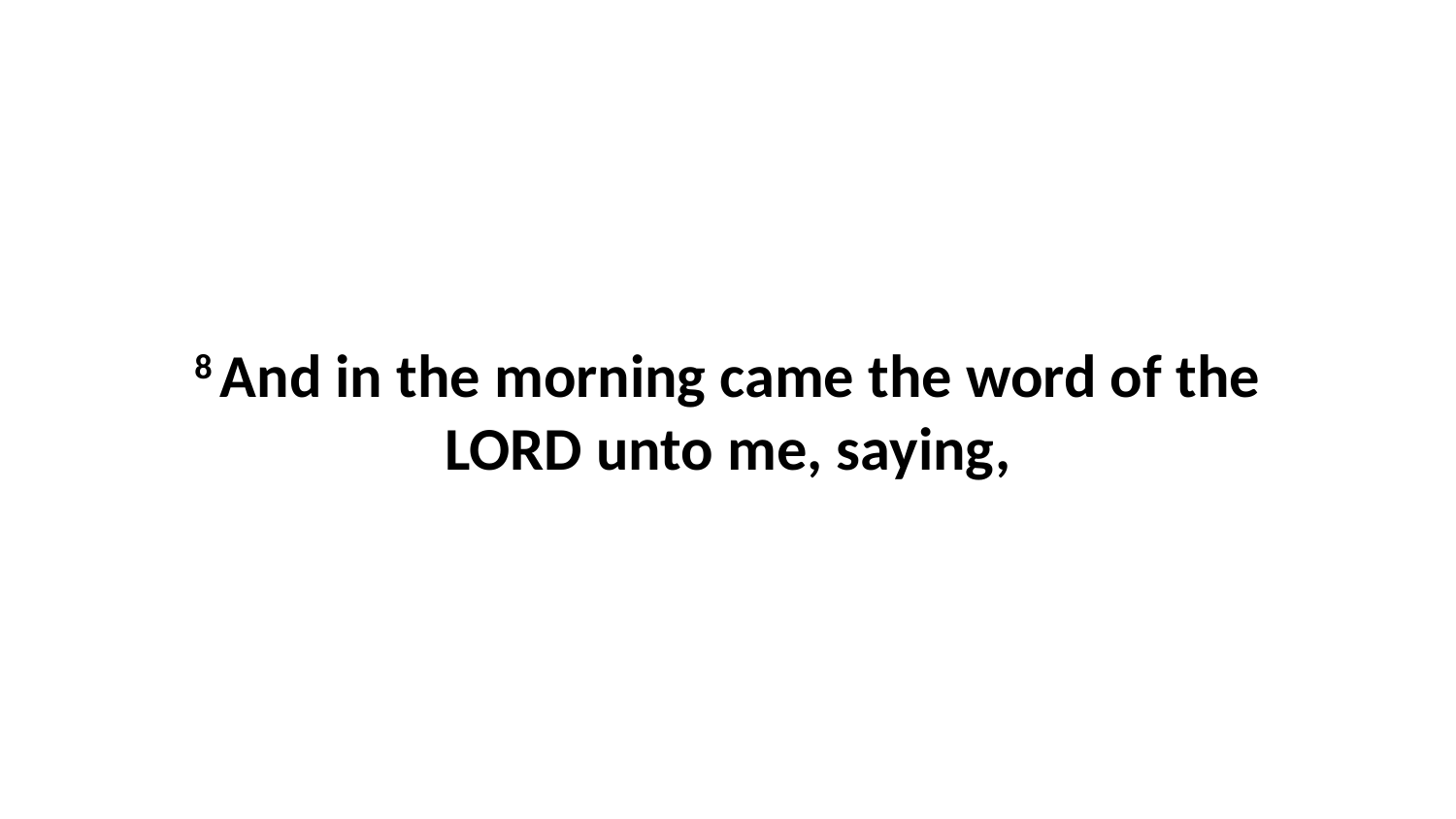

8 And in the morning came the word of the LORD unto me, saying,